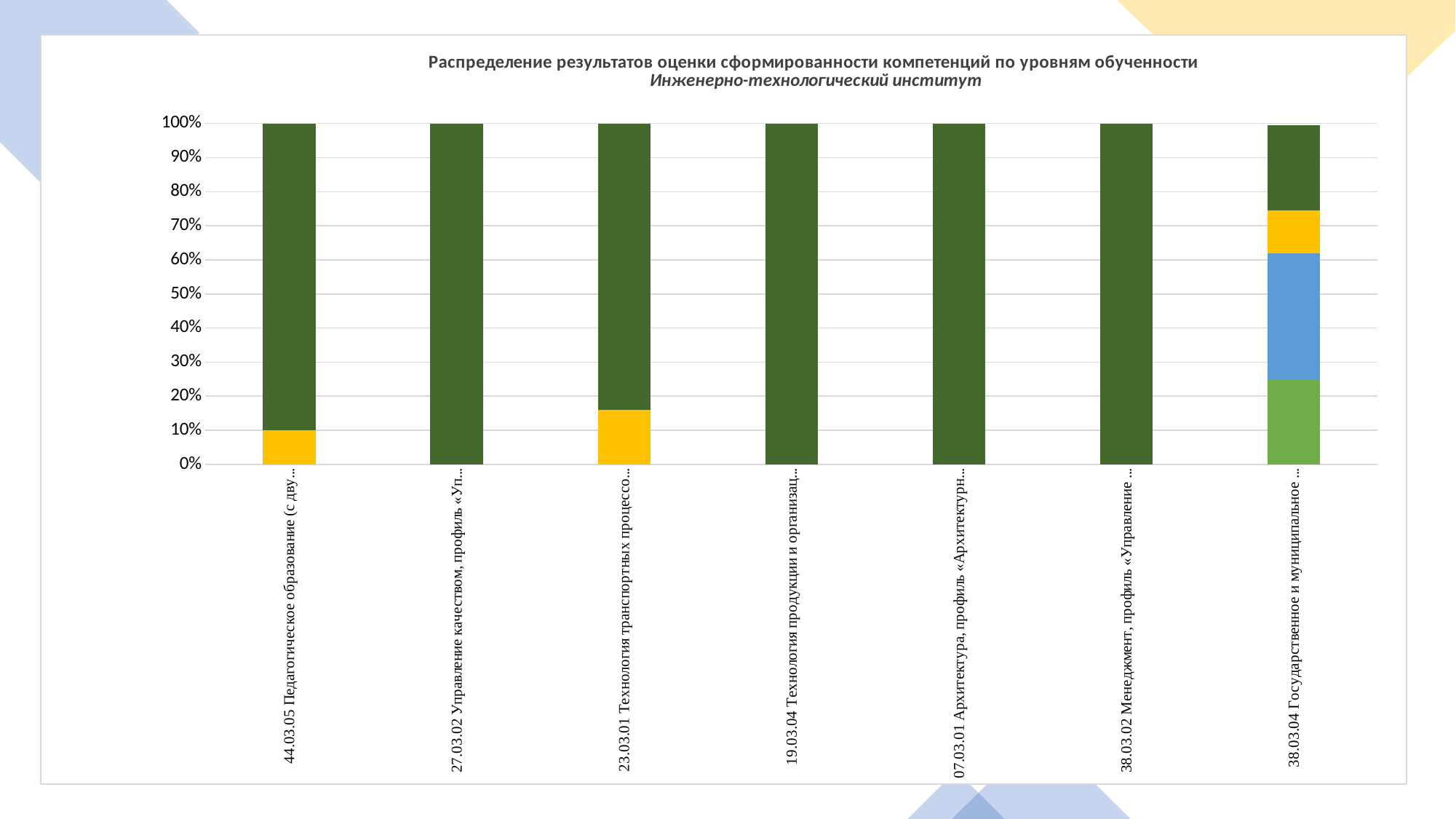

### Chart

| Category | [0%; 60%) | [60%;75% ) | [75%; 85%) | [85%; 100%] |
|---|---|---|---|---|
| 44.03.05 Педагогическое образование (с двумя профилями подготовки), профиль «Физика и математика»,Б-ПФМ-41 | 0.0 | 0.0 | 0.1 | 0.9 |
| 27.03.02 Управление качеством, профиль «Управление качеством», Бз-УК-51 | 0.0 | 0.0 | 0.0 | 1.0 |
| 23.03.01 Технология транспортных процессов, профиль «Организация безопасности дорожного движения», Бз-ТТП-51 | 0.0 | 0.0 | 0.16 | 0.84 |
| 19.03.04 Технология продукции и организация общественного питания, профиль «Технология и организация централизованного производства кулинарной продукции и кондитерских изделий», Бз-ТПП-51 | 0.0 | 0.0 | 0.0 | 1.0 |
| 07.03.01 Архитектура, профиль «Архитектурное проектирование», Б-Арх-51 | 0.0 | 0.0 | 0.0 | 1.0 |
| 38.03.02 Менеджмент, профиль «Управление экономическим развитием», Б-Мен-31 | 0.0 | 0.0 | 0.0 | 1.0 |
| 38.03.04 Государственное и муниципальное управление, профиль «Управление экономическим развитием»,  Б-ГиМУ-31 | 0.25 | 0.37 | 0.125 | 0.25 |